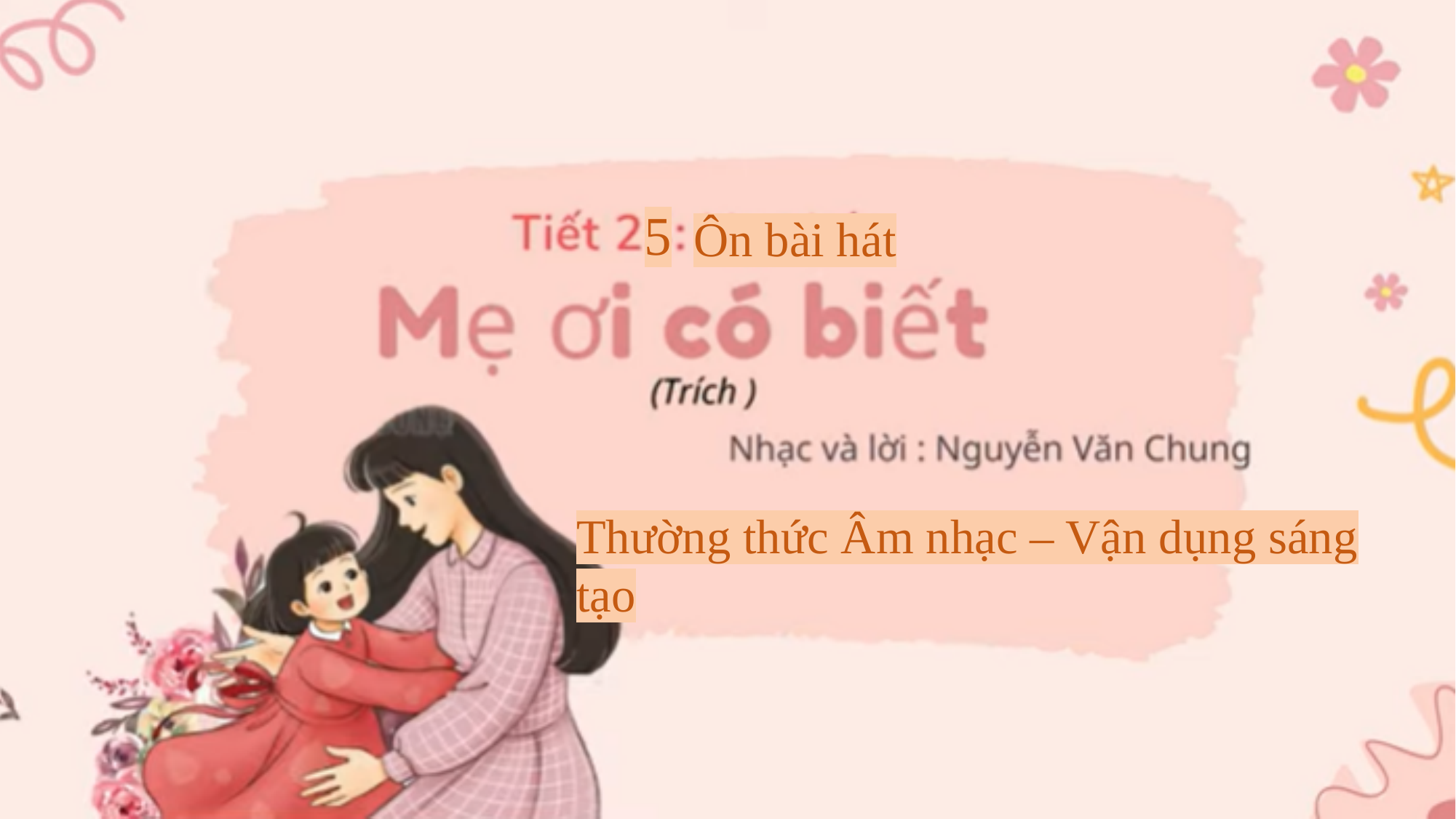

5
Ôn bài hát
Thường thức Âm nhạc – Vận dụng sáng tạo